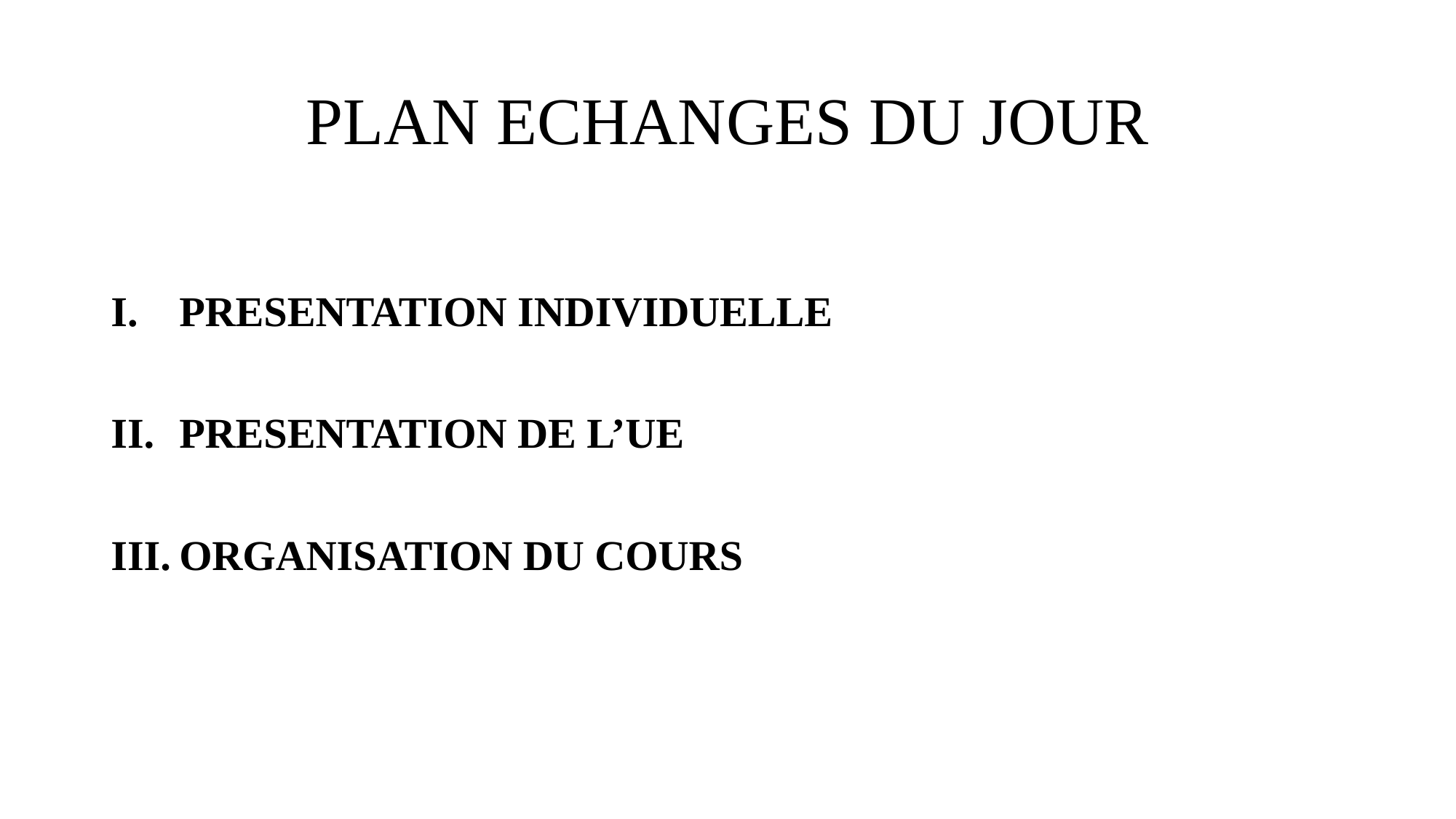

# PLAN ECHANGES DU JOUR

PRESENTATION INDIVIDUELLE

PRESENTATION DE L’UE

ORGANISATION DU COURS